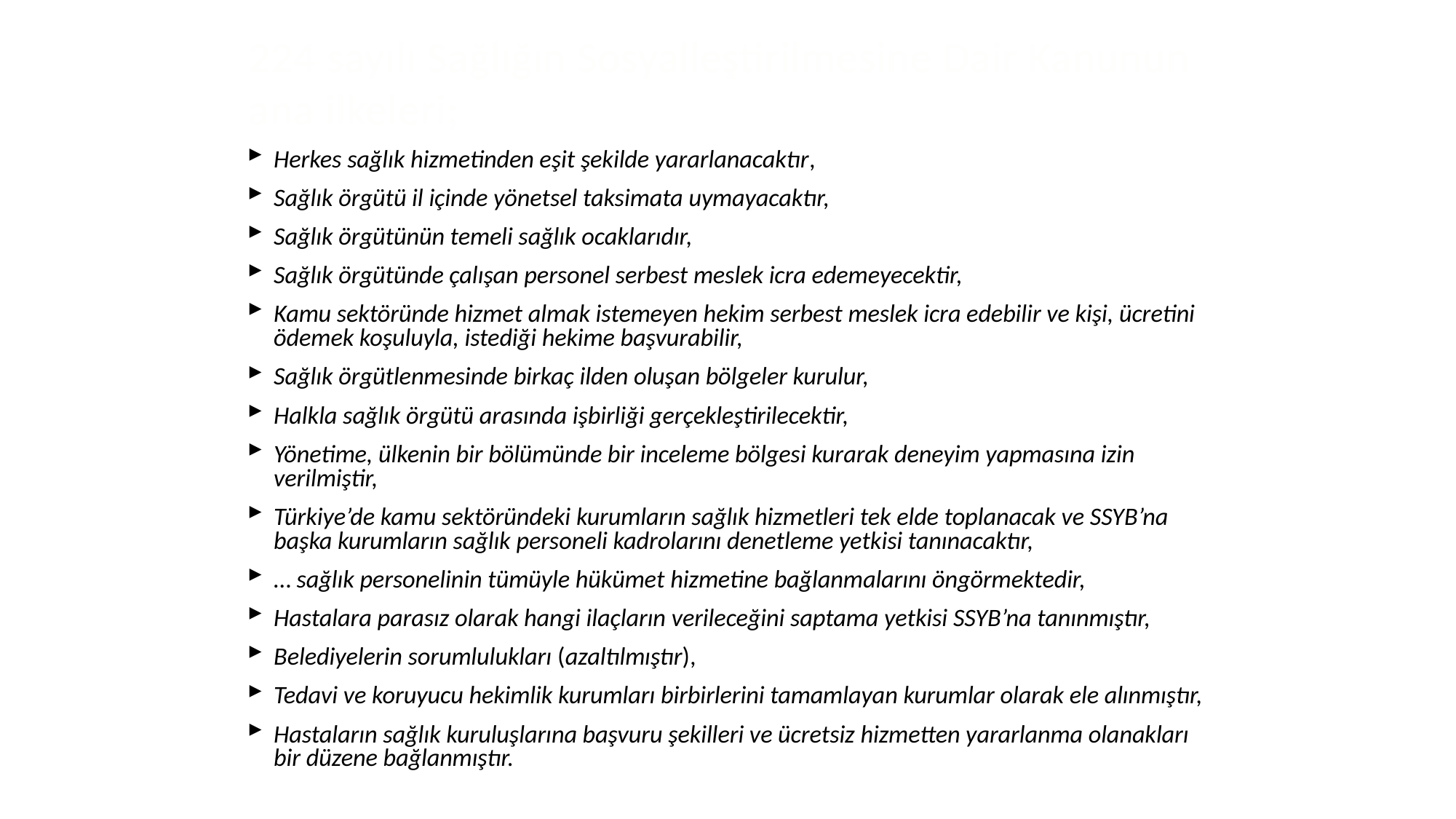

# 224 sayılı Sağlığın Sosyalleştirilmesine Dair Kanunun ana ilkeleri;
Herkes sağlık hizmetinden eşit şekilde yararlanacaktır,
Sağlık örgütü il içinde yönetsel taksimata uymayacaktır,
Sağlık örgütünün temeli sağlık ocaklarıdır,
Sağlık örgütünde çalışan personel serbest meslek icra edemeyecektir,
Kamu sektöründe hizmet almak istemeyen hekim serbest meslek icra edebilir ve kişi, ücretini ödemek koşuluyla, istediği hekime başvurabilir,
Sağlık örgütlenmesinde birkaç ilden oluşan bölgeler kurulur,
Halkla sağlık örgütü arasında işbirliği gerçekleştirilecektir,
Yönetime, ülkenin bir bölümünde bir inceleme bölgesi kurarak deneyim yapmasına izin verilmiştir,
Türkiye’de kamu sektöründeki kurumların sağlık hizmetleri tek elde toplanacak ve SSYB’na başka kurumların sağlık personeli kadrolarını denetleme yetkisi tanınacaktır,
… sağlık personelinin tümüyle hükümet hizmetine bağlanmalarını öngörmektedir,
Hastalara parasız olarak hangi ilaçların verileceğini saptama yetkisi SSYB’na tanınmıştır,
Belediyelerin sorumlulukları (azaltılmıştır),
Tedavi ve koruyucu hekimlik kurumları birbirlerini tamamlayan kurumlar olarak ele alınmıştır,
Hastaların sağlık kuruluşlarına başvuru şekilleri ve ücretsiz hizmetten yararlanma olanakları bir düzene bağlanmıştır.